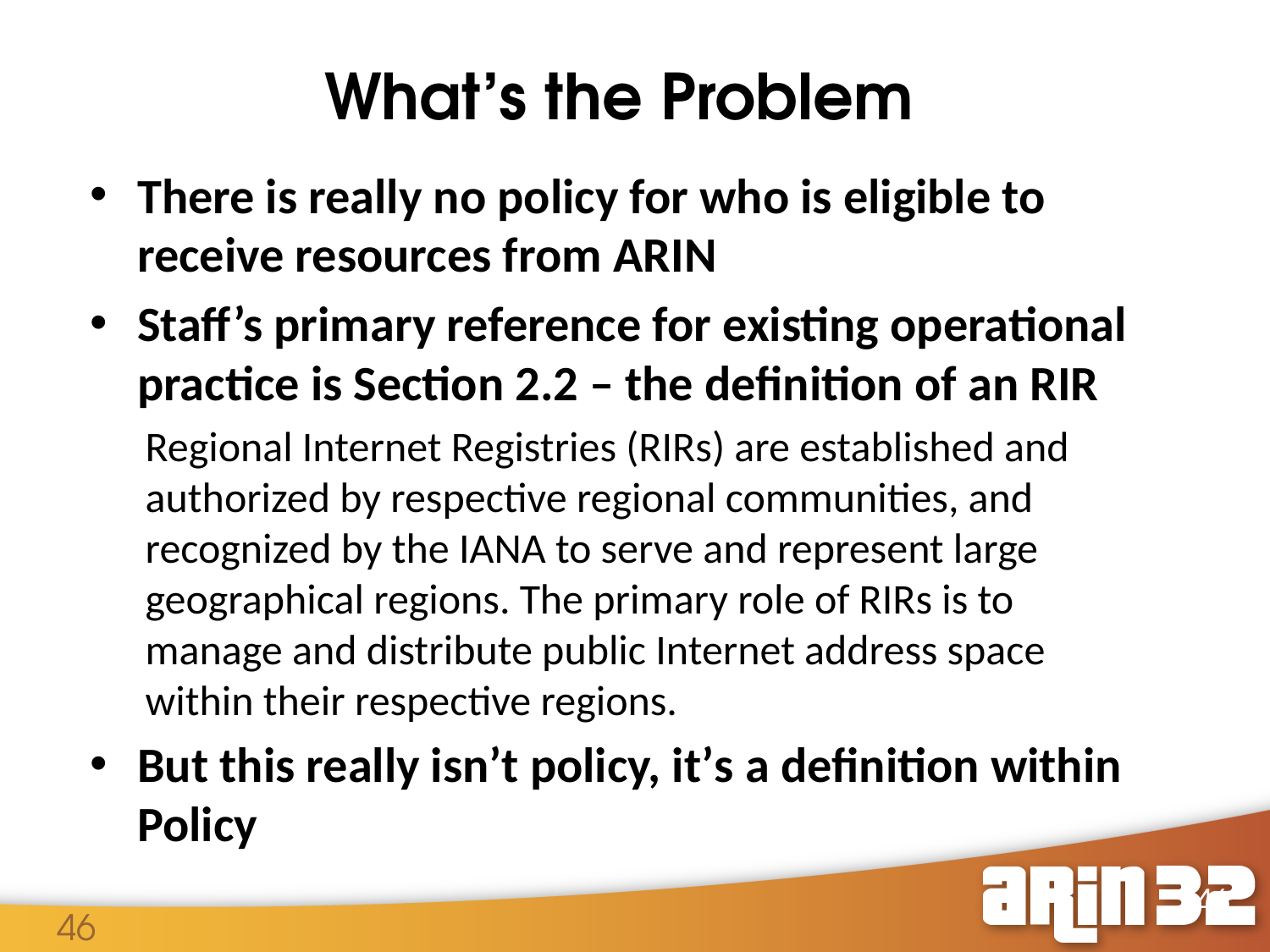

What’s the Problem
46
There is really no policy for who is eligible to receive resources from ARIN
Staff’s primary reference for existing operational practice is Section 2.2 – the definition of an RIR
Regional Internet Registries (RIRs) are established and authorized by respective regional communities, and recognized by the IANA to serve and represent large geographical regions. The primary role of RIRs is to manage and distribute public Internet address space within their respective regions.
But this really isn’t policy, it’s a definition within Policy
46
46